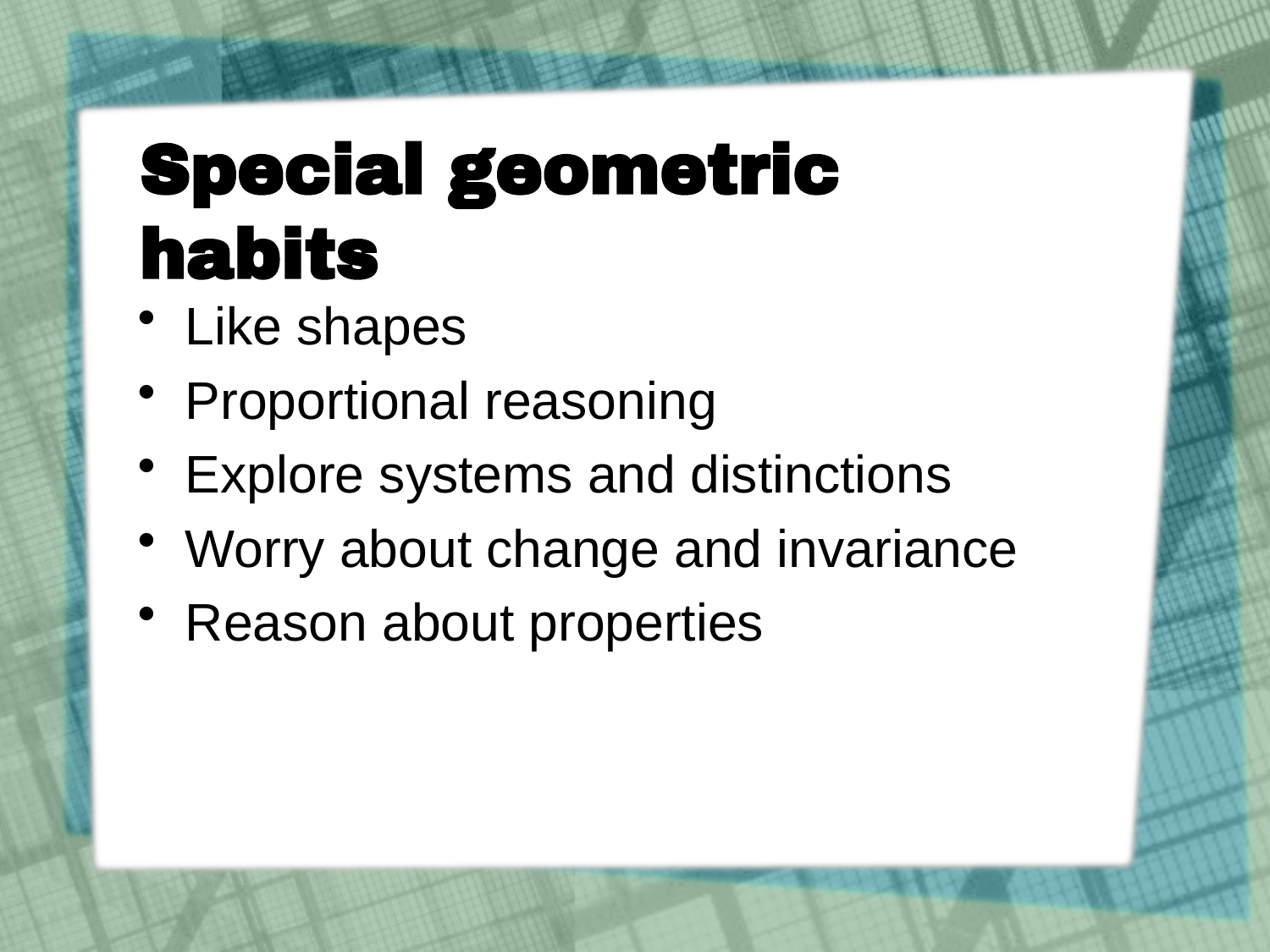

# Special geometric habits
Like shapes
Proportional reasoning
Explore systems and distinctions
Worry about change and invariance
Reason about properties